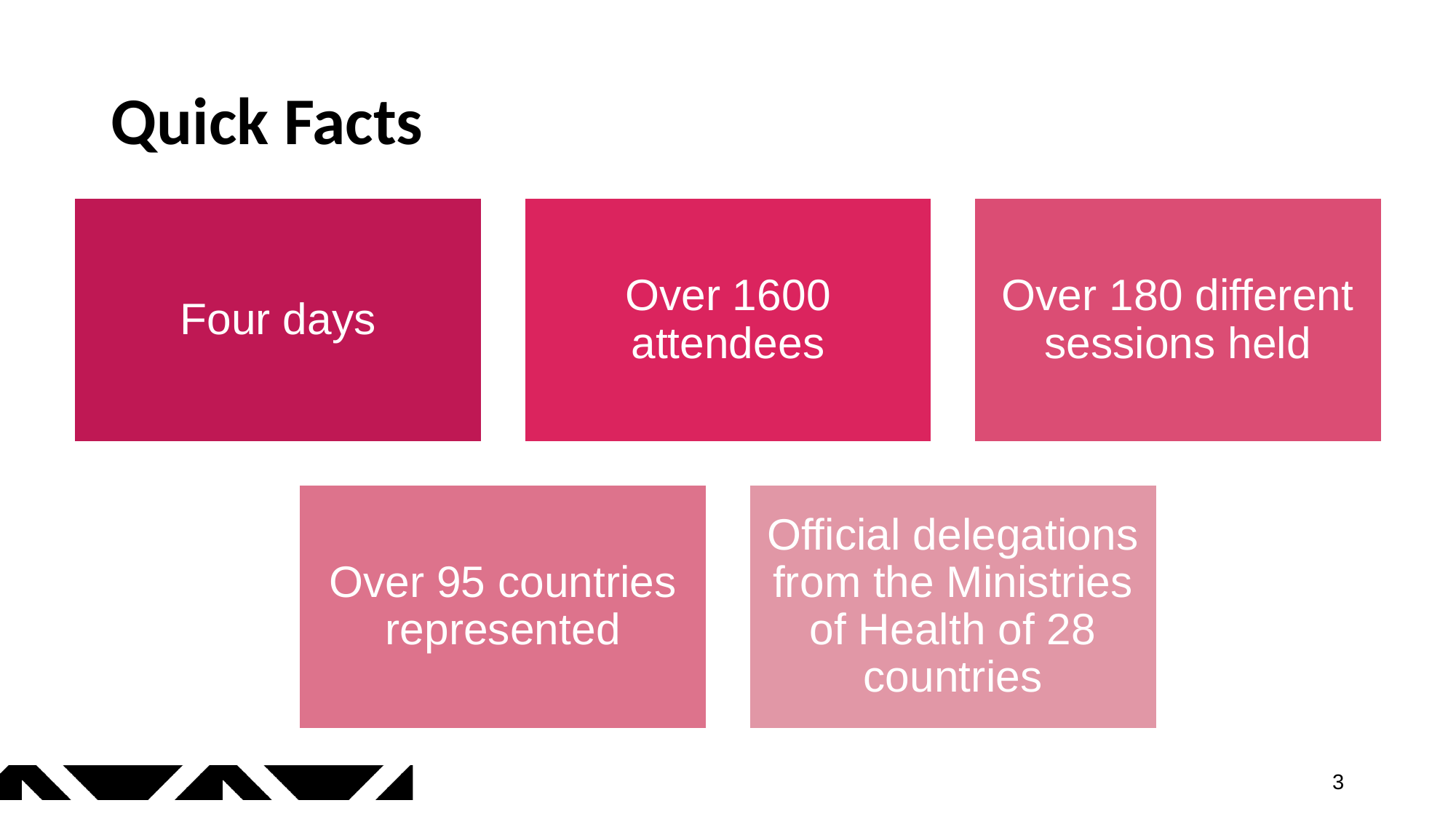

# Quick Facts
Four days
Over 1600 attendees
Over 180 different sessions held
Over 95 countries represented
Official delegations from the Ministries of Health of 28 countries
3